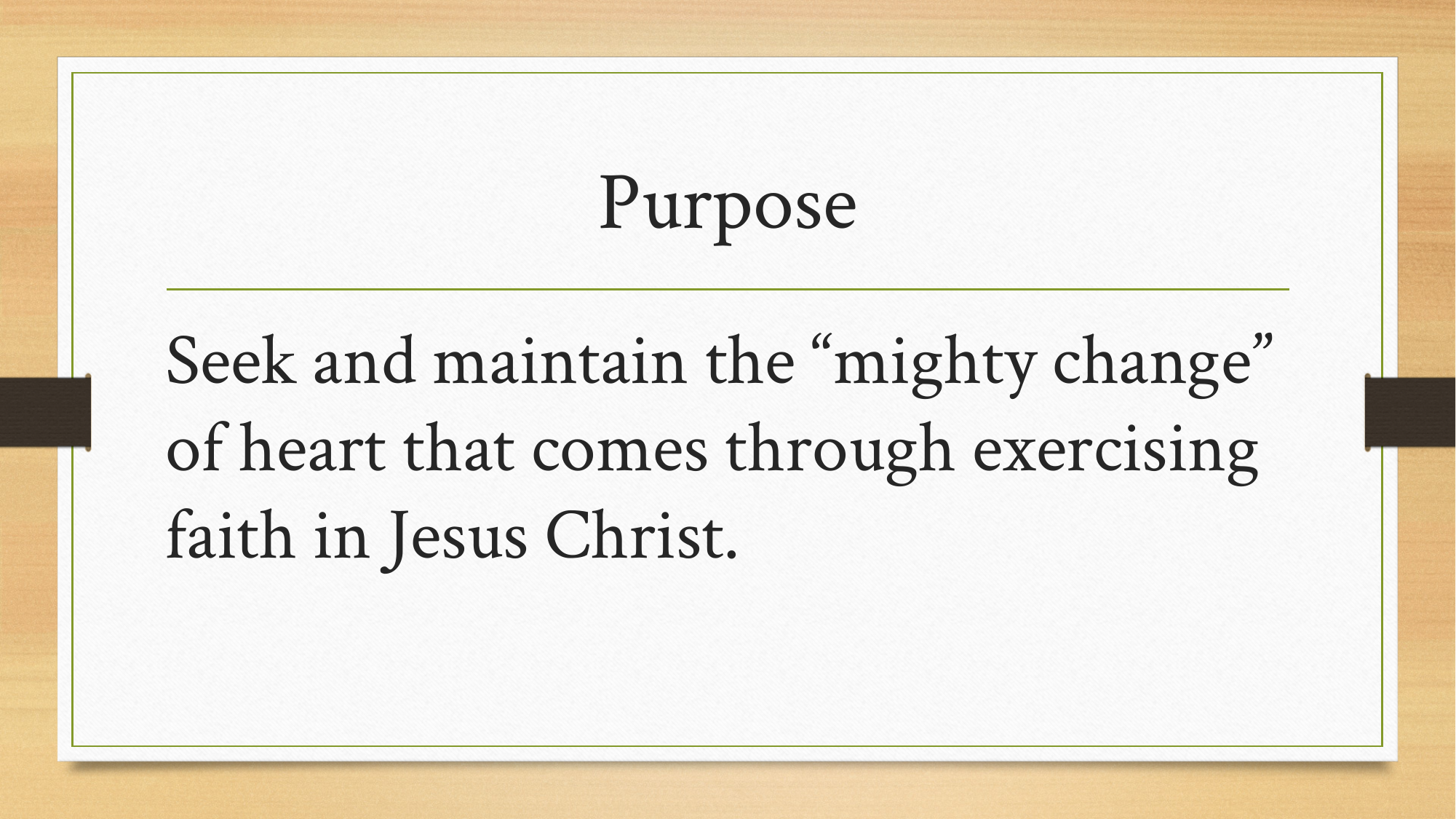

# Purpose
Seek and maintain the “mighty change” of heart that comes through exercising faith in Jesus Christ.